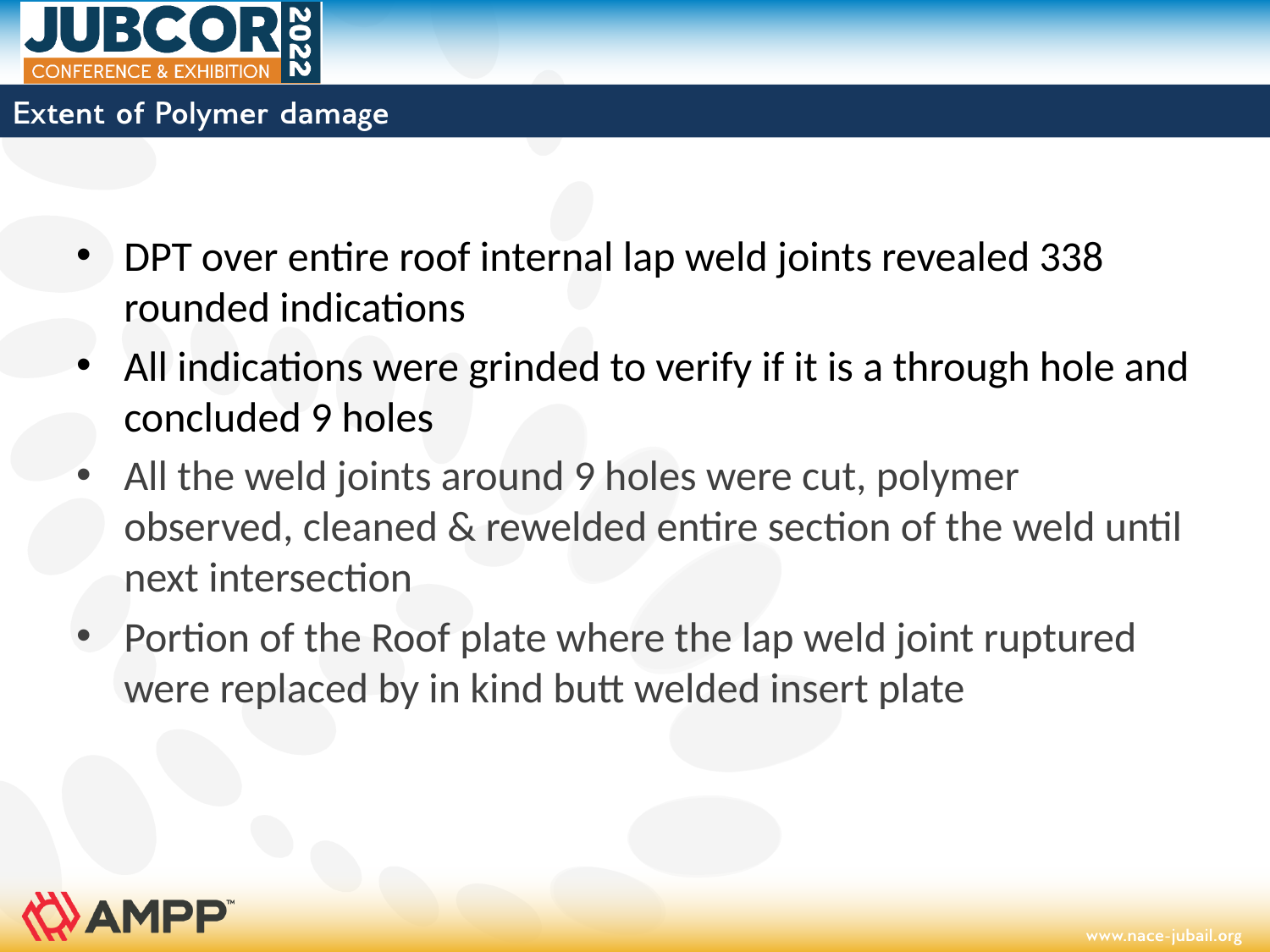

# Extent of Polymer damage
DPT over entire roof internal lap weld joints revealed 338 rounded indications
All indications were grinded to verify if it is a through hole and concluded 9 holes
All the weld joints around 9 holes were cut, polymer observed, cleaned & rewelded entire section of the weld until next intersection
Portion of the Roof plate where the lap weld joint ruptured were replaced by in kind butt welded insert plate